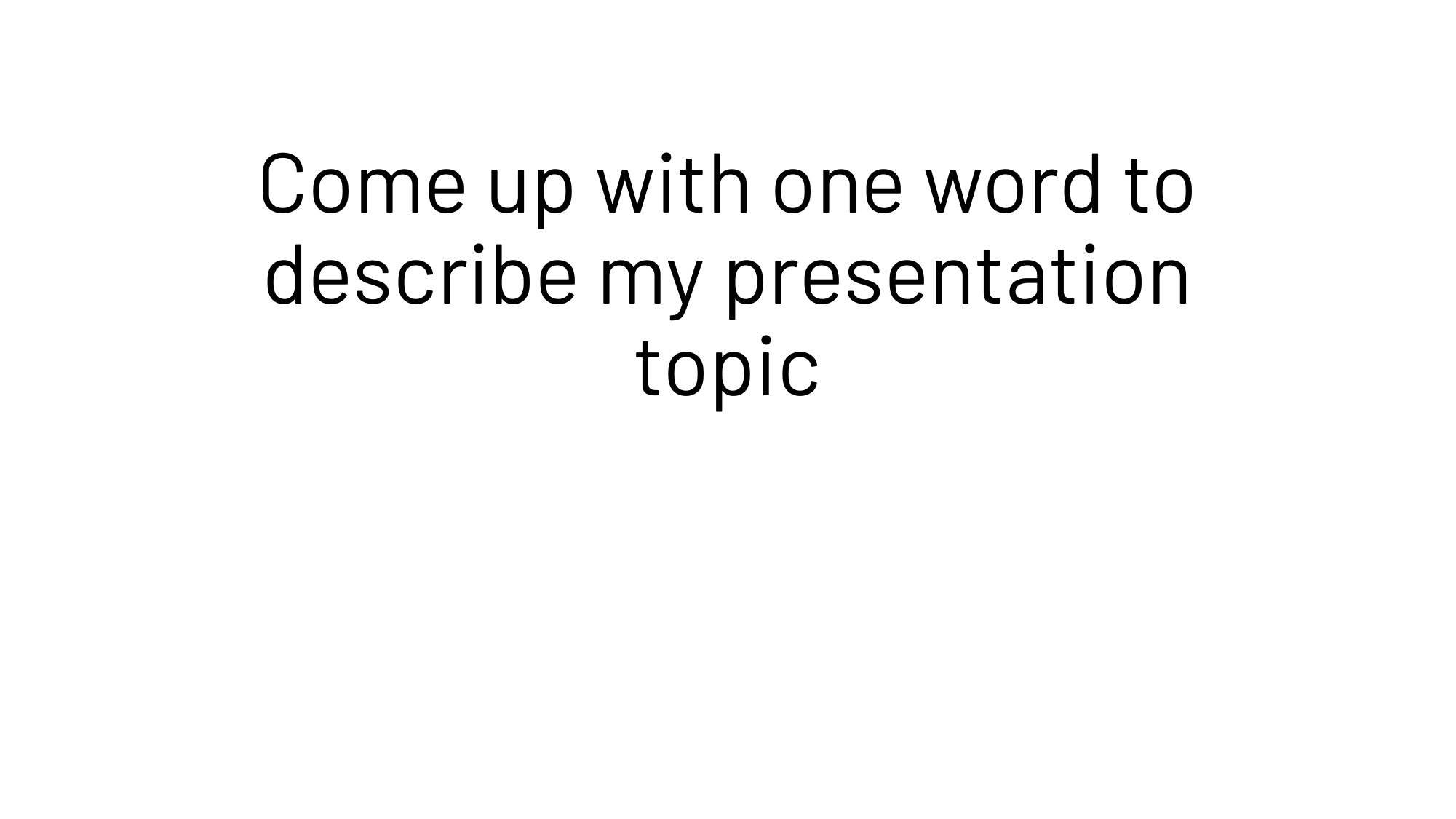

# Come up with one word to describe my presentation topic